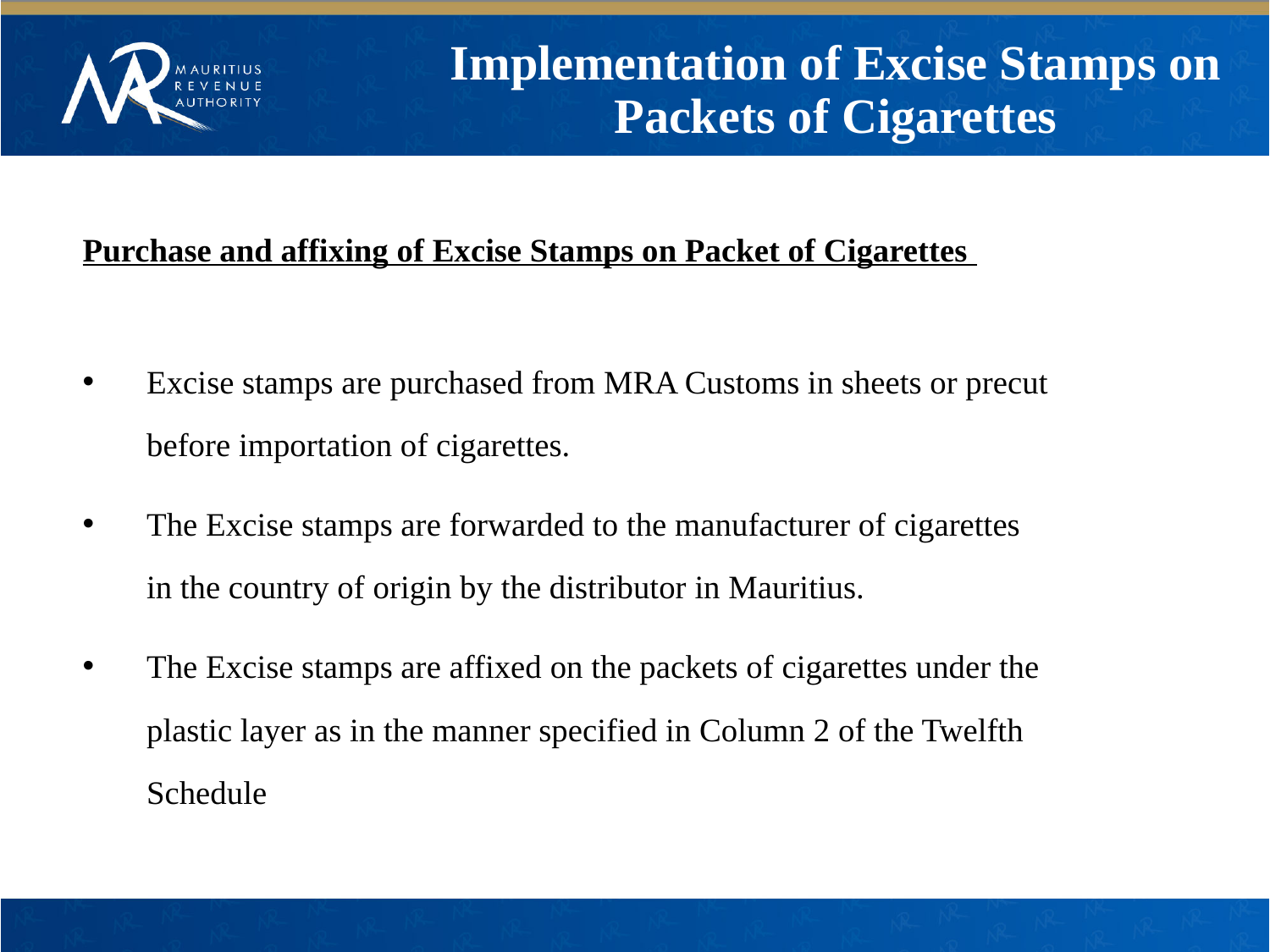

Implementation of Excise Stamps on Packets of Cigarettes
Purchase and affixing of Excise Stamps on Packet of Cigarettes

Excise stamps are purchased from MRA Customs in sheets or precut before importation of cigarettes.
The Excise stamps are forwarded to the manufacturer of cigarettes in the country of origin by the distributor in Mauritius.
The Excise stamps are affixed on the packets of cigarettes under the plastic layer as in the manner specified in Column 2 of the Twelfth Schedule